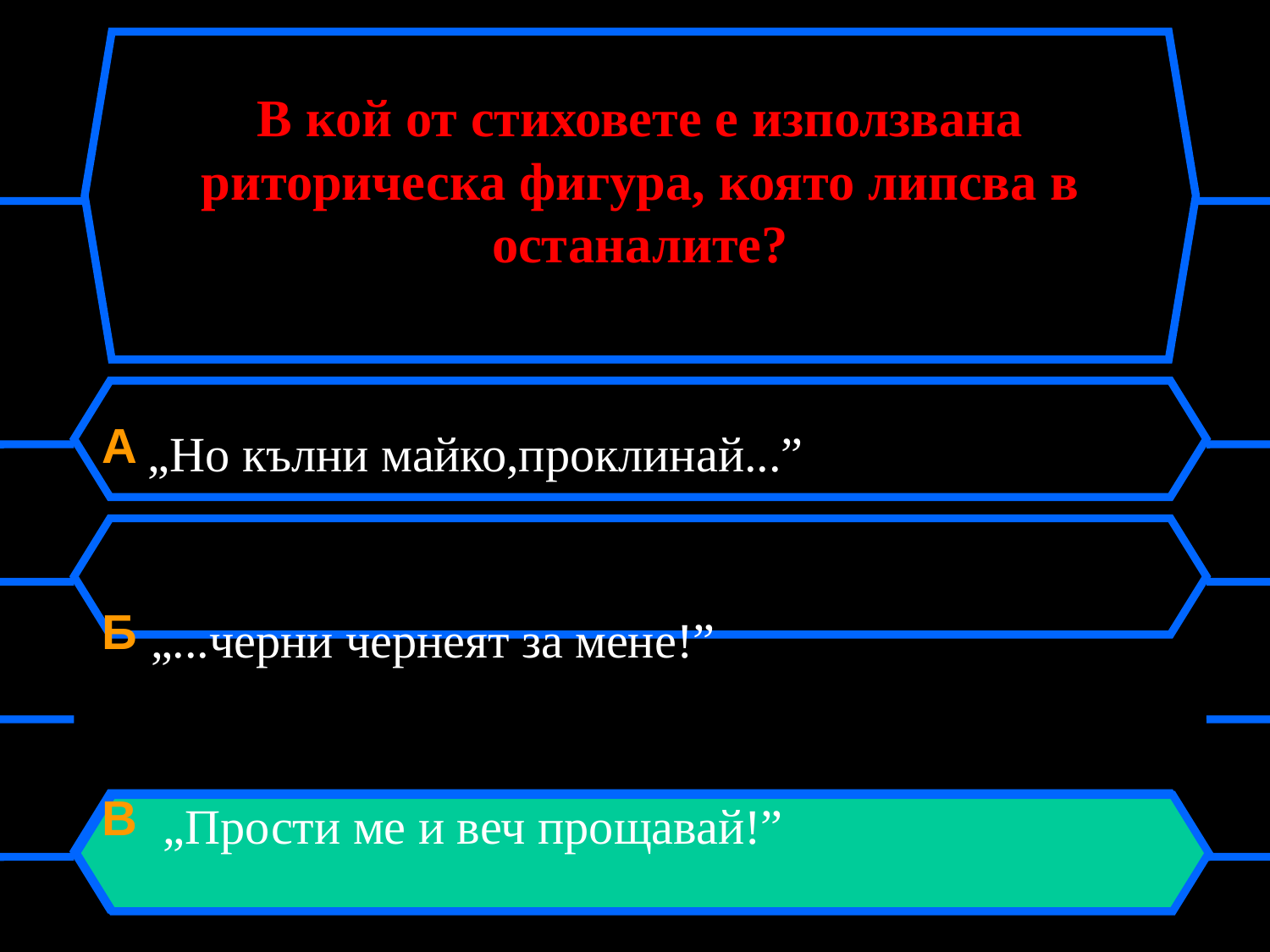

# В кой от стиховете е използвана риторическа фигура, която липсва в останалите?

A „Но кълни майко,проклинай...”

Б „...черни чернеят за мене!”

В  „Прости ме и веч прощавай!”

Г „силно да любят и мразят...”